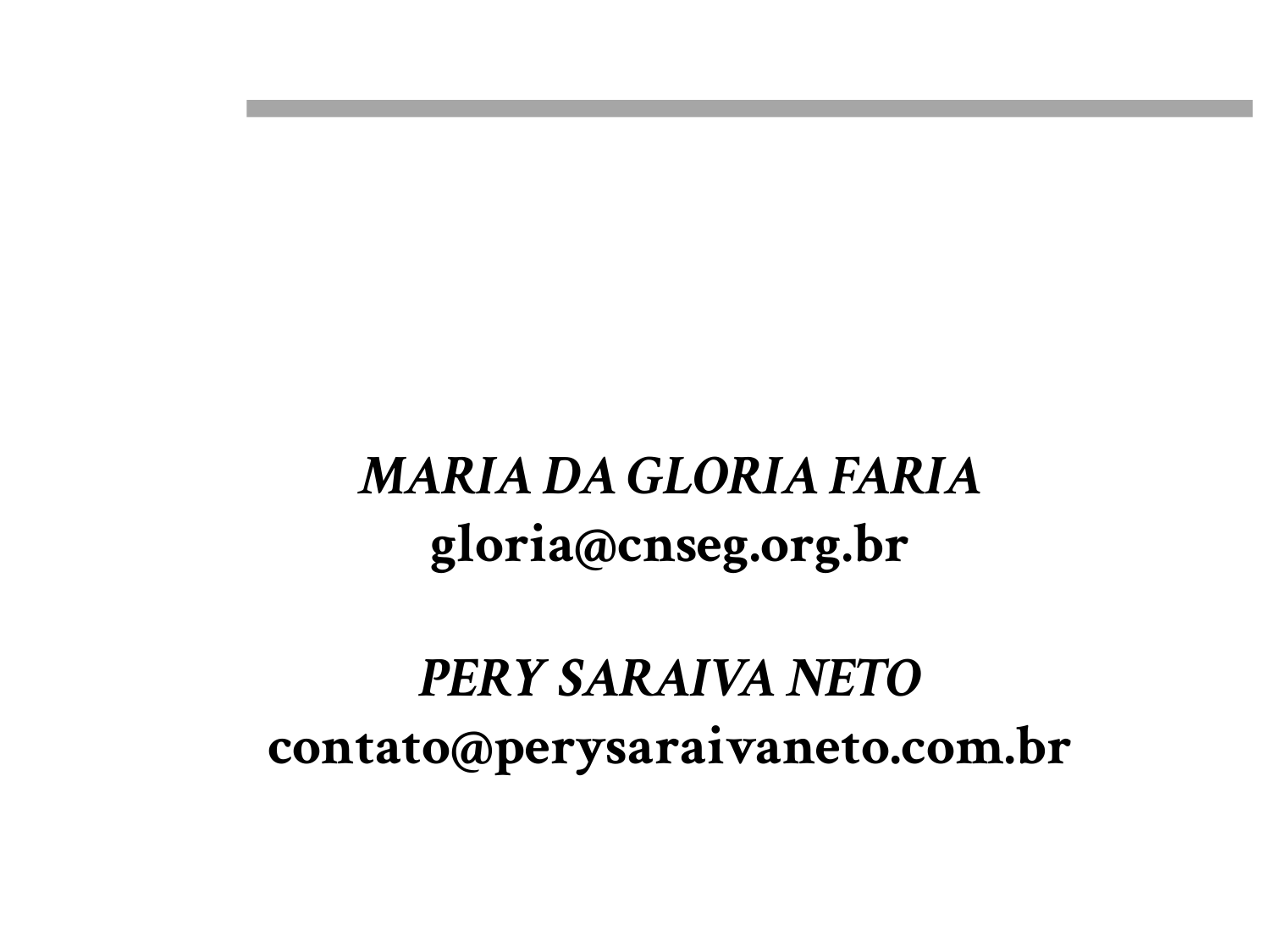

MARIA DA GLORIA FARIA
gloria@cnseg.org.br

PERY SARAIVA NETO
contato@perysaraivaneto.com.br